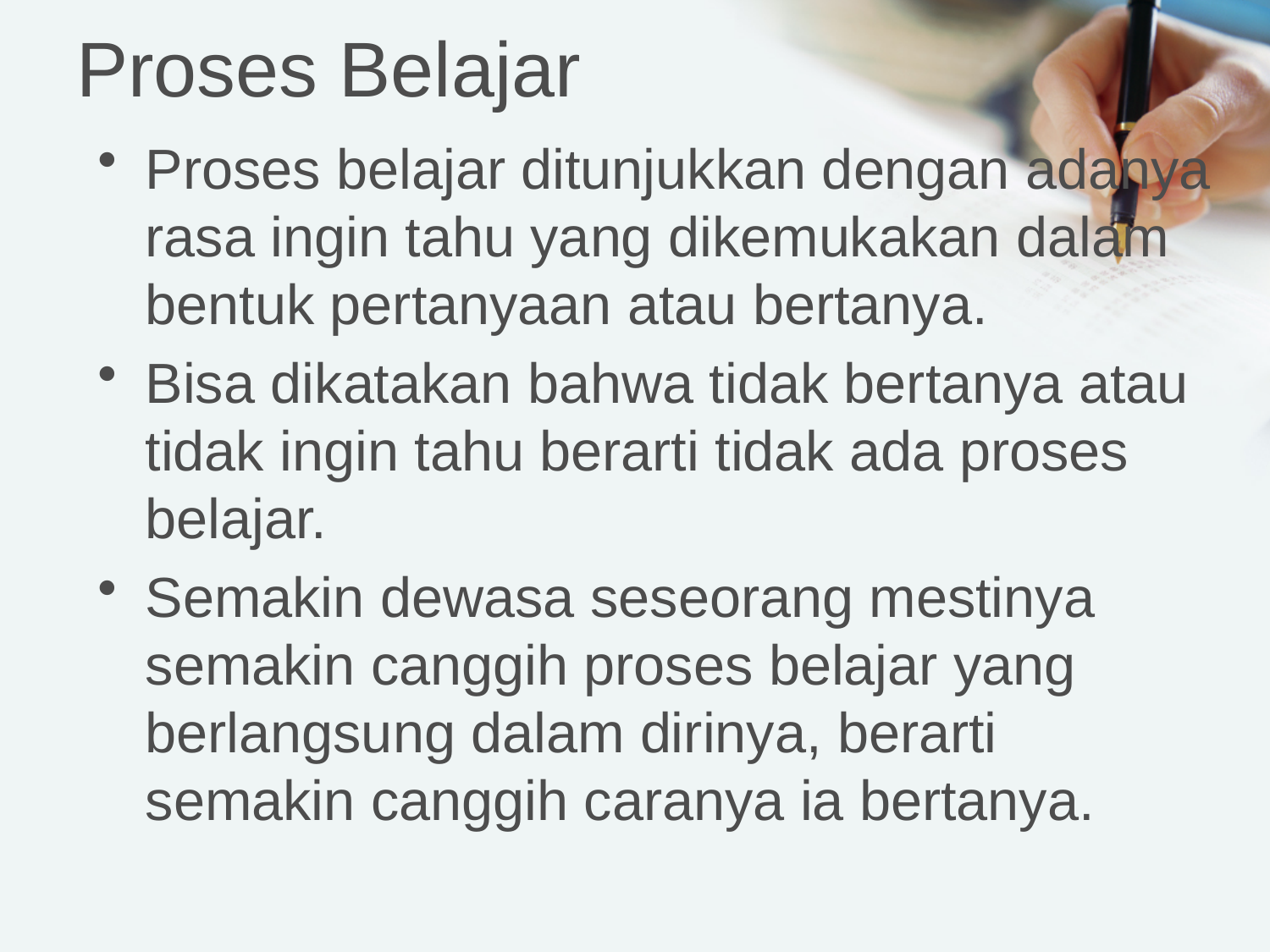

# Proses Belajar
Proses belajar ditunjukkan dengan adanya rasa ingin tahu yang dikemukakan dalam bentuk pertanyaan atau bertanya.
Bisa dikatakan bahwa tidak bertanya atau tidak ingin tahu berarti tidak ada proses belajar.
Semakin dewasa seseorang mestinya semakin canggih proses belajar yang berlangsung dalam dirinya, berarti semakin canggih caranya ia bertanya.